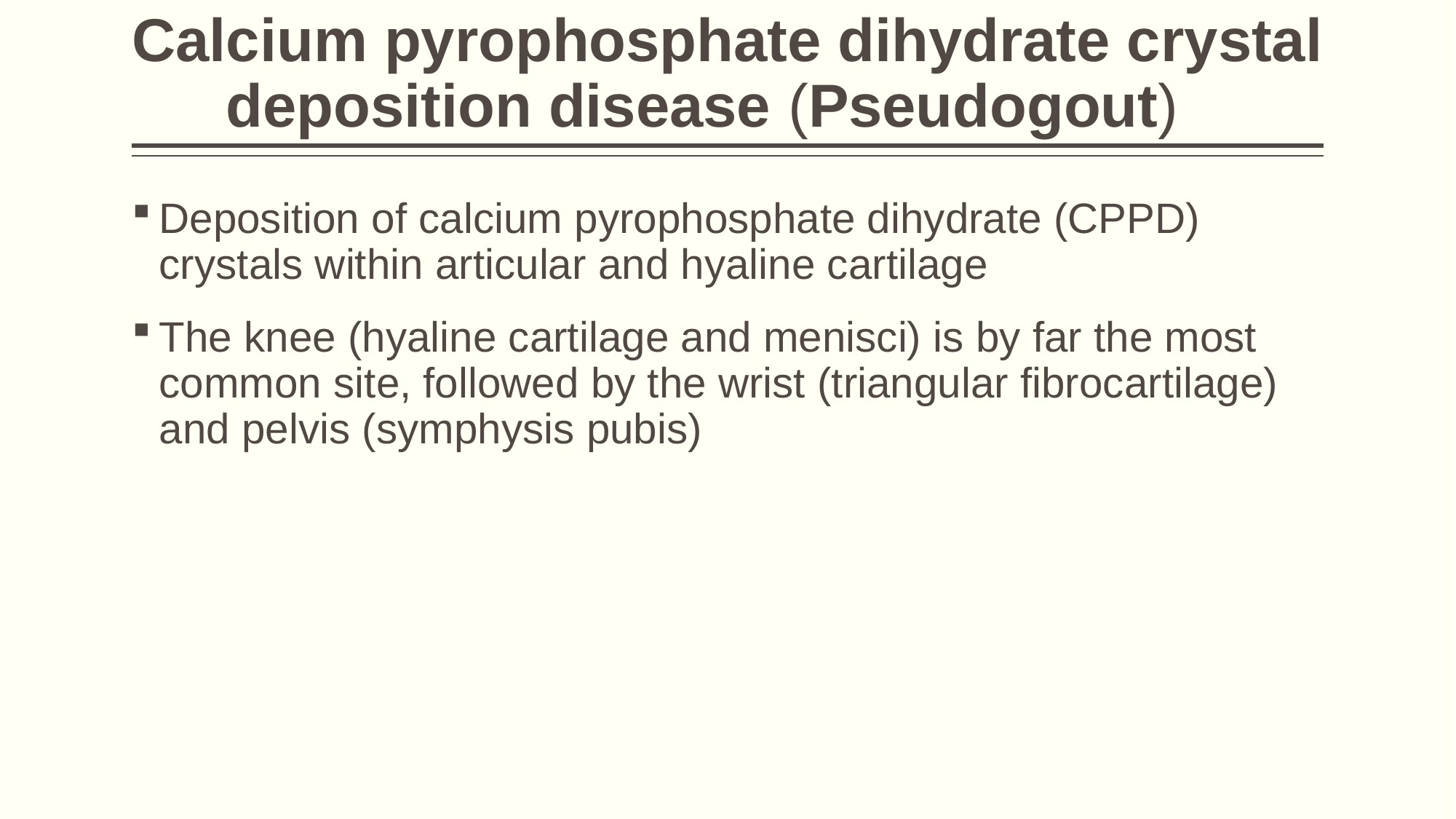

# Calcium pyrophosphate dihydrate crystal deposition disease (Pseudogout)
Deposition of calcium pyrophosphate dihydrate (CPPD) crystals within articular and hyaline cartilage
The knee (hyaline cartilage and menisci) is by far the most common site, followed by the wrist (triangular fibrocartilage) and pelvis (symphysis pubis)